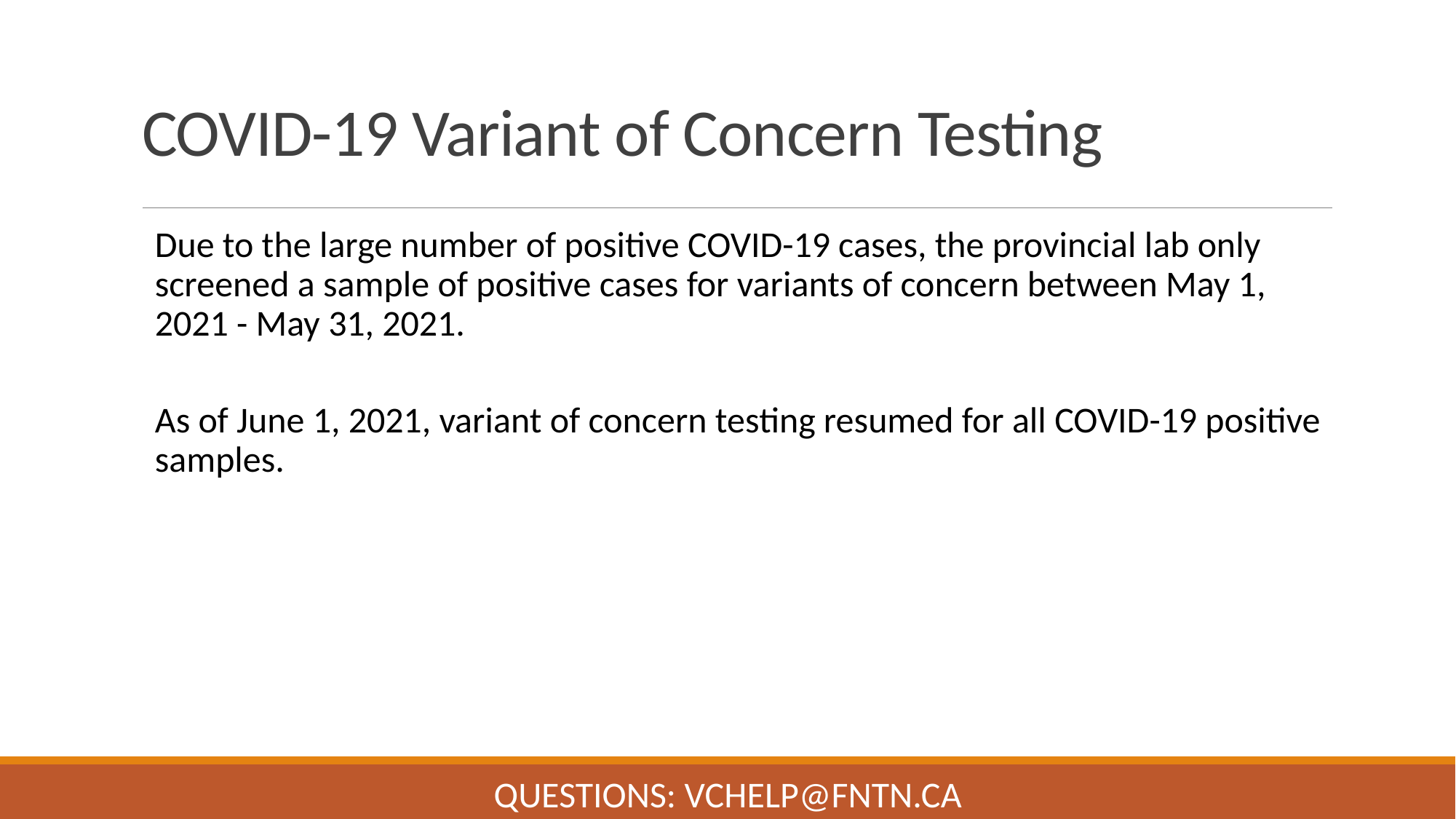

# COVID-19 Variant of Concern Testing
Due to the large number of positive COVID-19 cases, the provincial lab only screened a sample of positive cases for variants of concern between May 1, 2021 - May 31, 2021.

As of June 1, 2021, variant of concern testing resumed for all COVID-19 positive samples.
Questions: VChelp@FNTN.ca